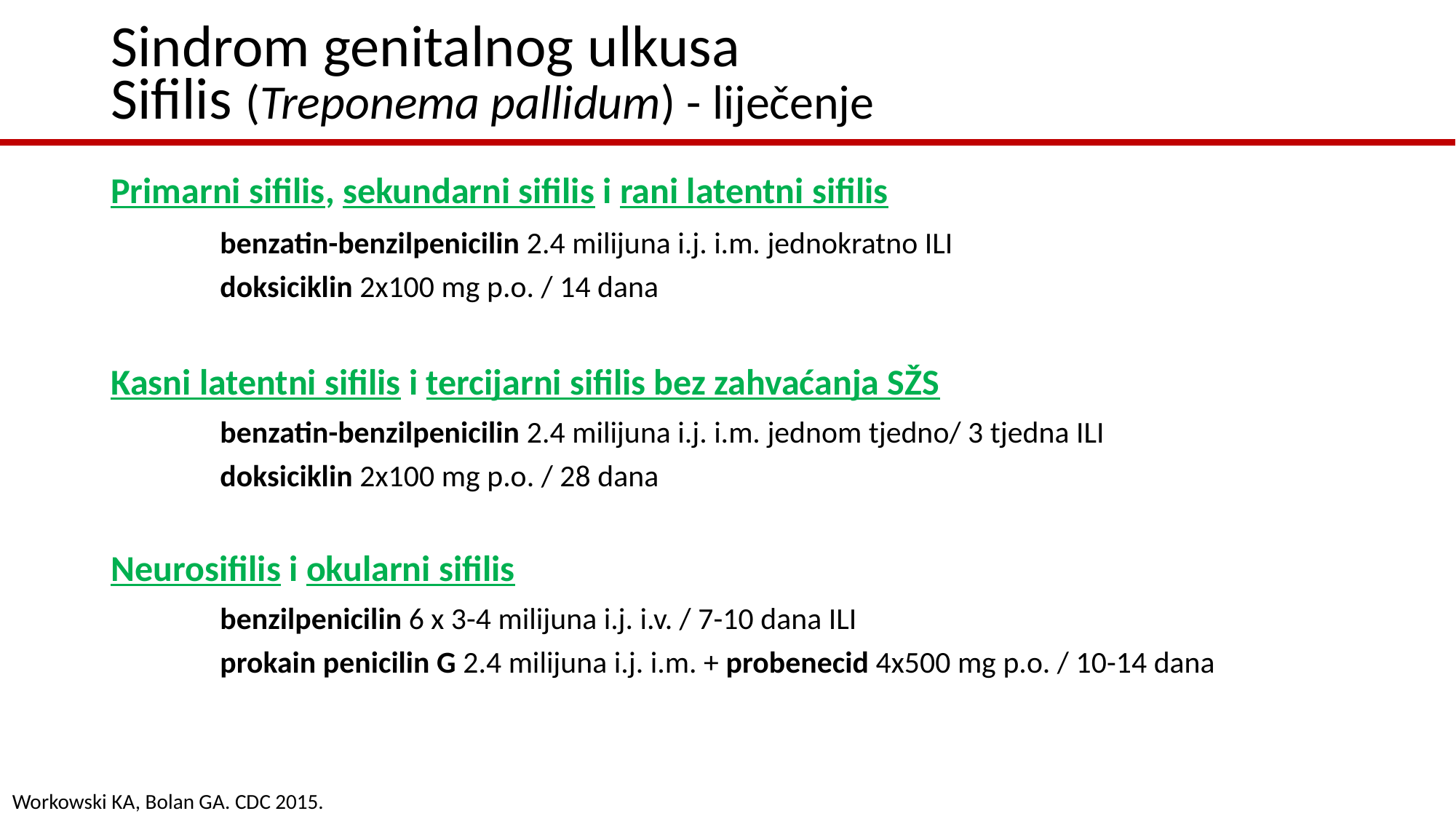

# Sindrom genitalnog ulkusa Sifilis (Treponema pallidum) - liječenje
Primarni sifilis, sekundarni sifilis i rani latentni sifilis
	benzatin-benzilpenicilin 2.4 milijuna i.j. i.m. jednokratno ILI
	doksiciklin 2x100 mg p.o. / 14 dana

Kasni latentni sifilis i tercijarni sifilis bez zahvaćanja SŽS
	benzatin-benzilpenicilin 2.4 milijuna i.j. i.m. jednom tjedno/ 3 tjedna ILI
	doksiciklin 2x100 mg p.o. / 28 dana

Neurosifilis i okularni sifilis
	benzilpenicilin 6 x 3-4 milijuna i.j. i.v. / 7-10 dana ILI
	prokain penicilin G 2.4 milijuna i.j. i.m. + probenecid 4x500 mg p.o. / 10-14 dana
Workowski KA, Bolan GA. CDC 2015.